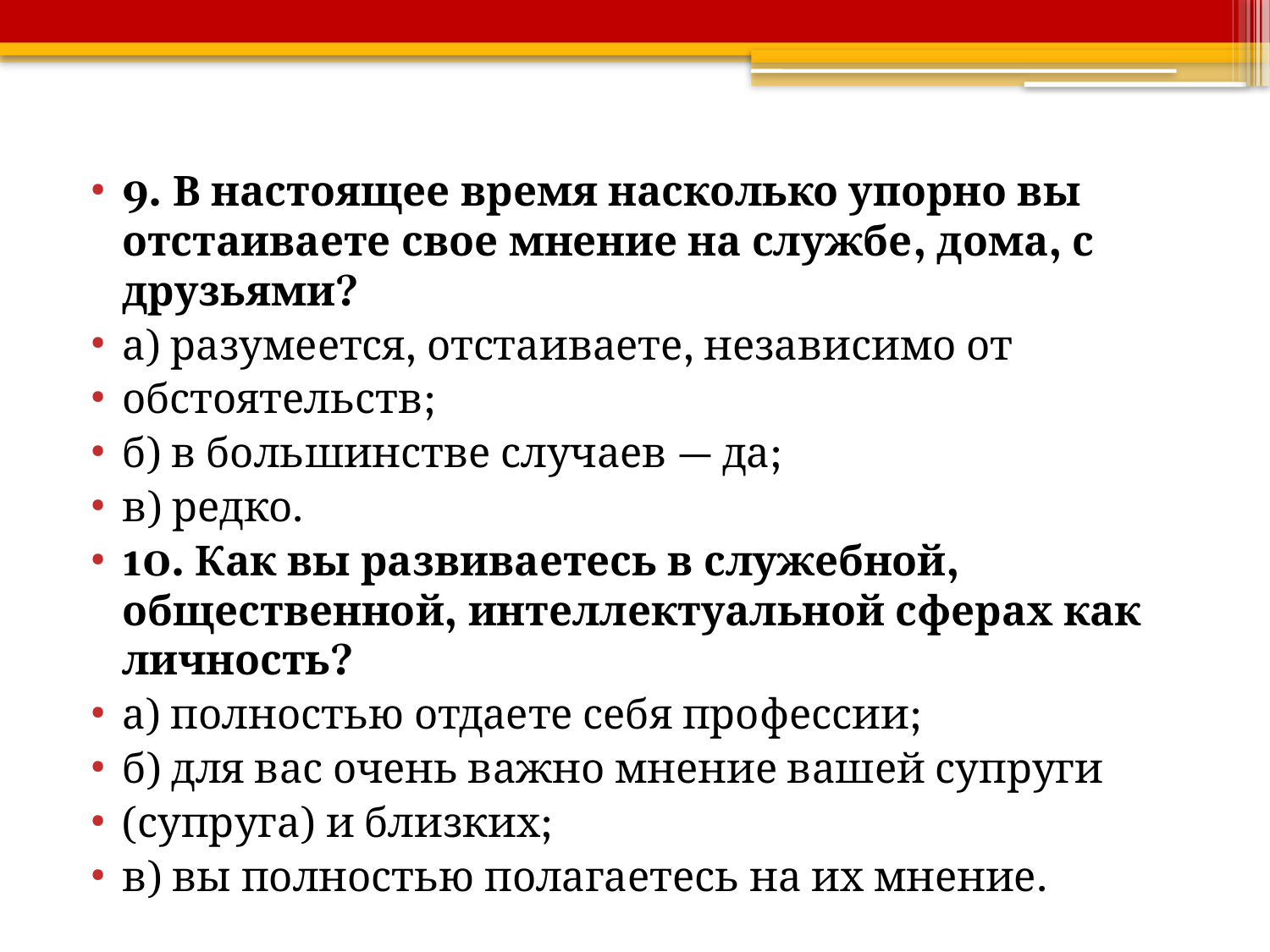

#
9. В настоящее время насколько упорно вы отстаиваете свое мнение на службе, дома, с друзьями?
а) разумеется, отстаиваете, независимо от
обстоятельств;
б) в большинстве случаев — да;
в) редко.
10. Как вы развиваетесь в служебной, общественной, интеллектуальной сферах как личность?
а) полностью отдаете себя профессии;
б) для вас очень важно мнение вашей супруги
(супруга) и близких;
в) вы полностью полагаетесь на их мнение.